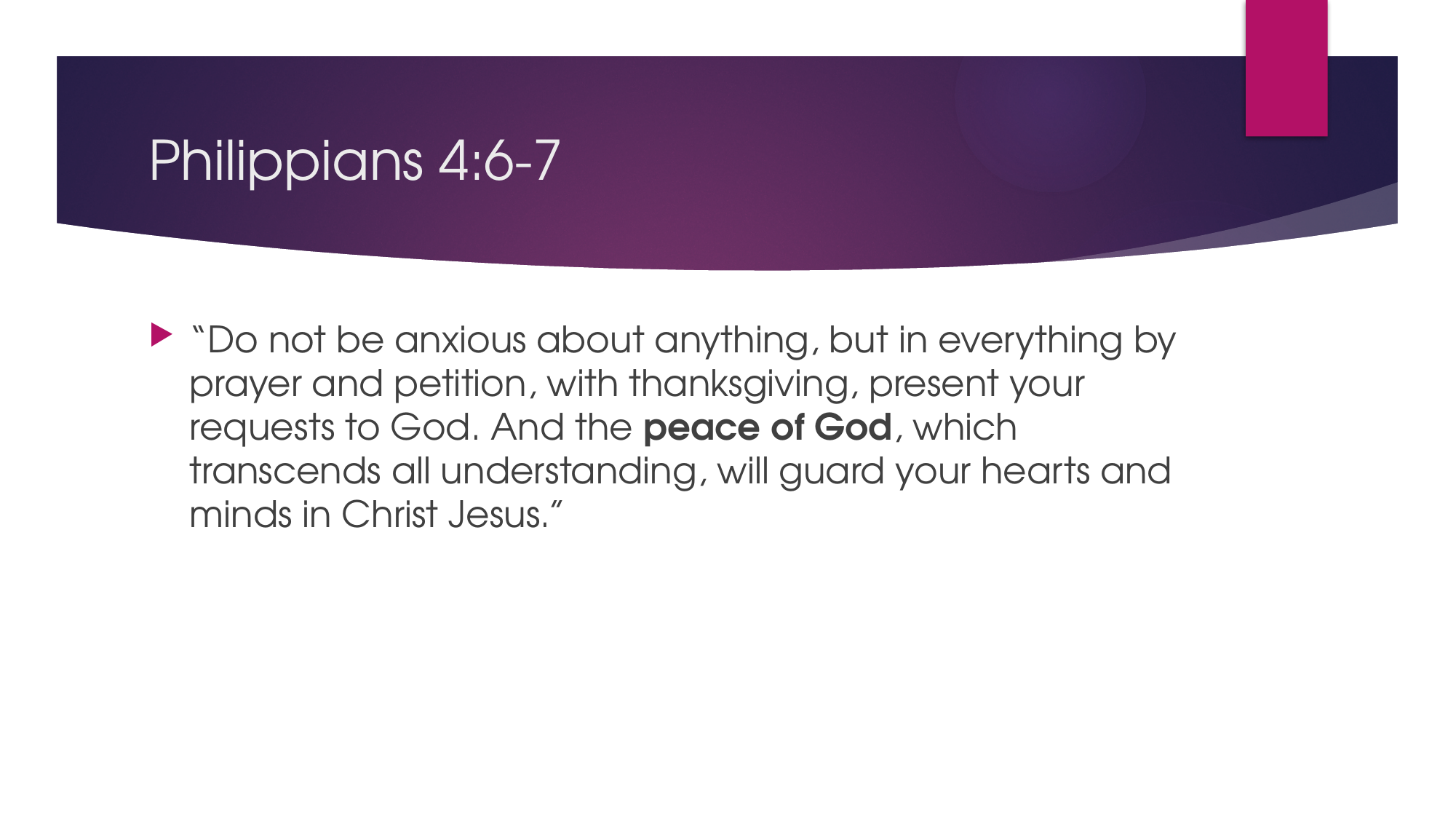

# Philippians 4:6-7
“Do not be anxious about anything, but in everything by prayer and petition, with thanksgiving, present your requests to God. And the peace of God, which transcends all understanding, will guard your hearts and minds in Christ Jesus.”